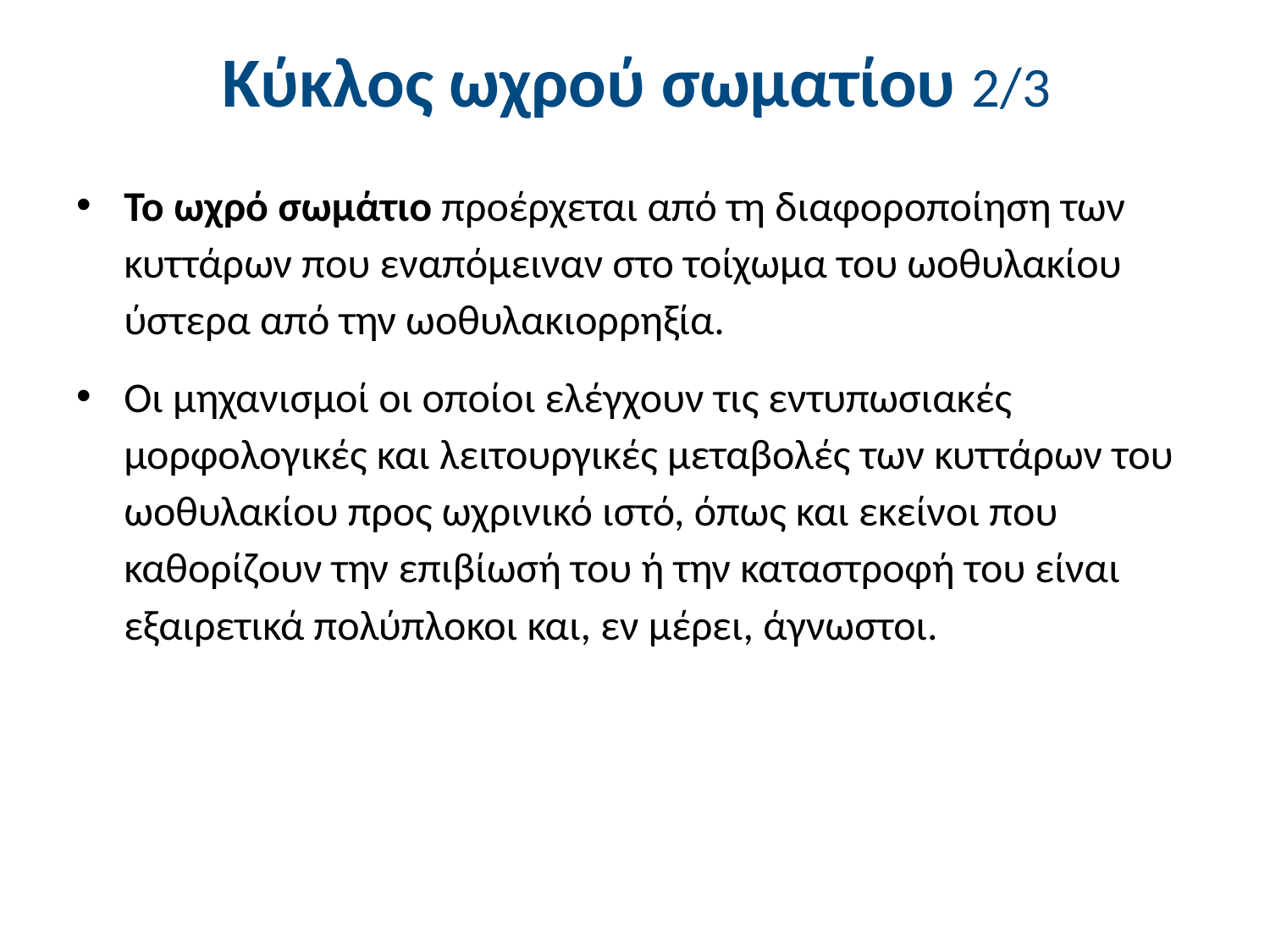

# Κύκλος ωχρού σωματίου 2/3
Το ωχρό σωμάτιο προέρχεται από τη διαφοροποίηση των κυττάρων που εναπόμειναν στο τοίχωμα του ωοθυλακίου ύστερα από την ωοθυλακιορρηξία.
Οι μηχανισμοί οι οποίοι ελέγχουν τις εντυπωσιακές μορφολογικές και λειτουργικές μεταβολές των κυττάρων του ωοθυλακίου προς ωχρινικό ιστό, όπως και εκείνοι που καθορίζουν την επιβίωσή του ή την καταστροφή του είναι εξαιρετικά πολύπλοκοι και, εν μέρει, άγνωστοι.